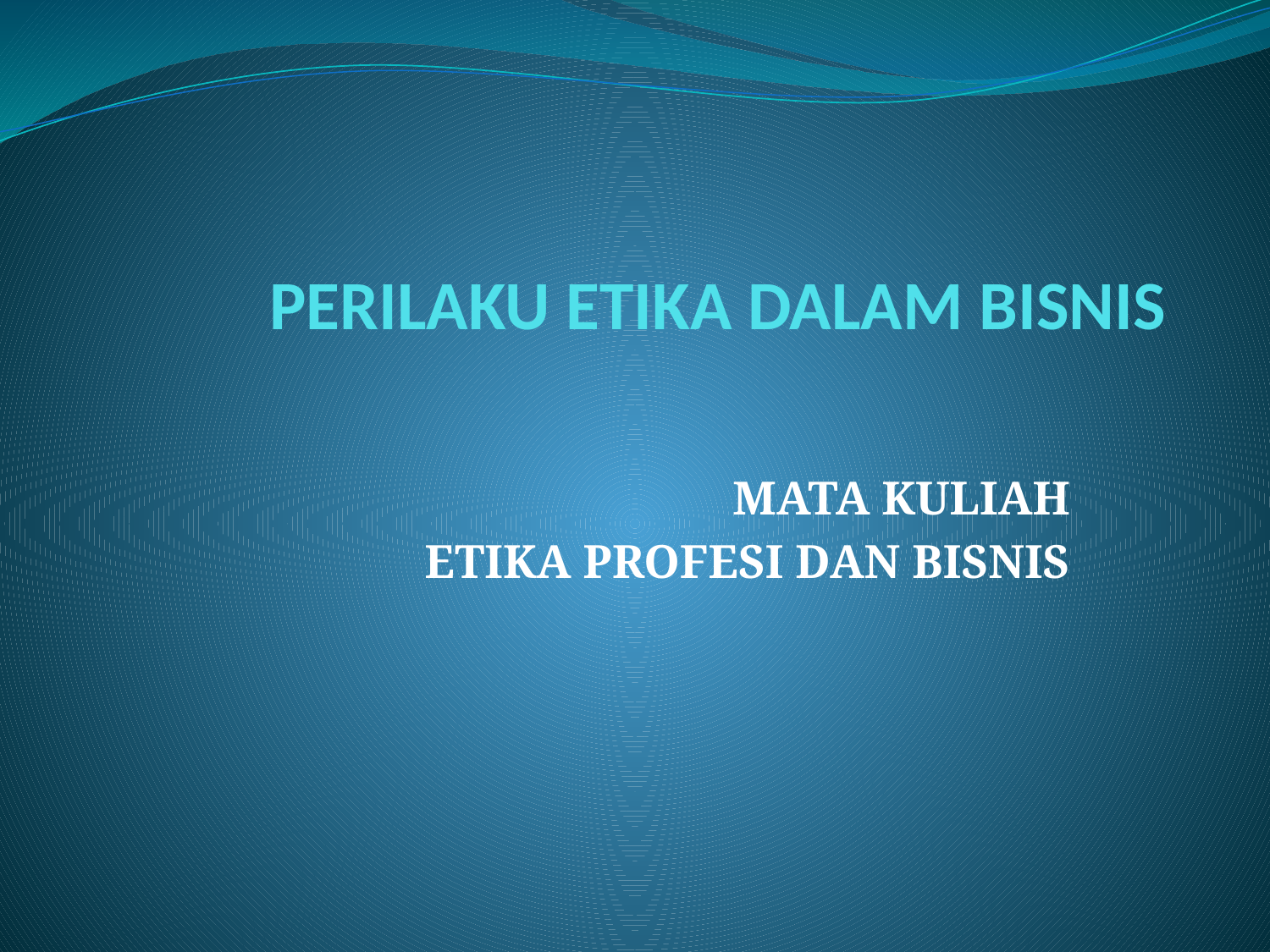

# PERILAKU ETIKA DALAM BISNIS
MATA KULIAH
ETIKA PROFESI DAN BISNIS